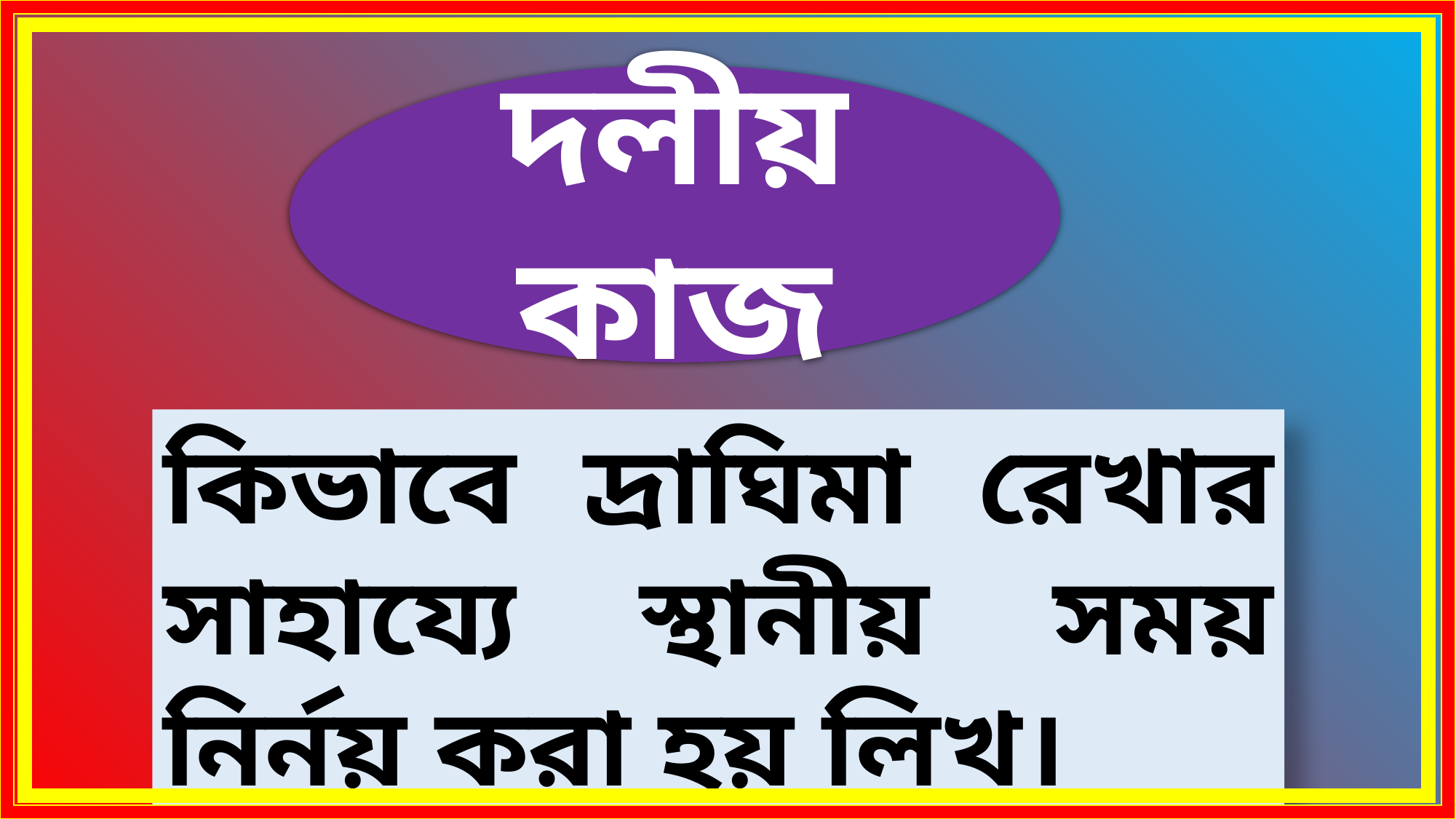

দলীয় কাজ
কিভাবে দ্রাঘিমা রেখার সাহায্যে স্থানীয় সময় নির্নয় করা হয় লিখ।